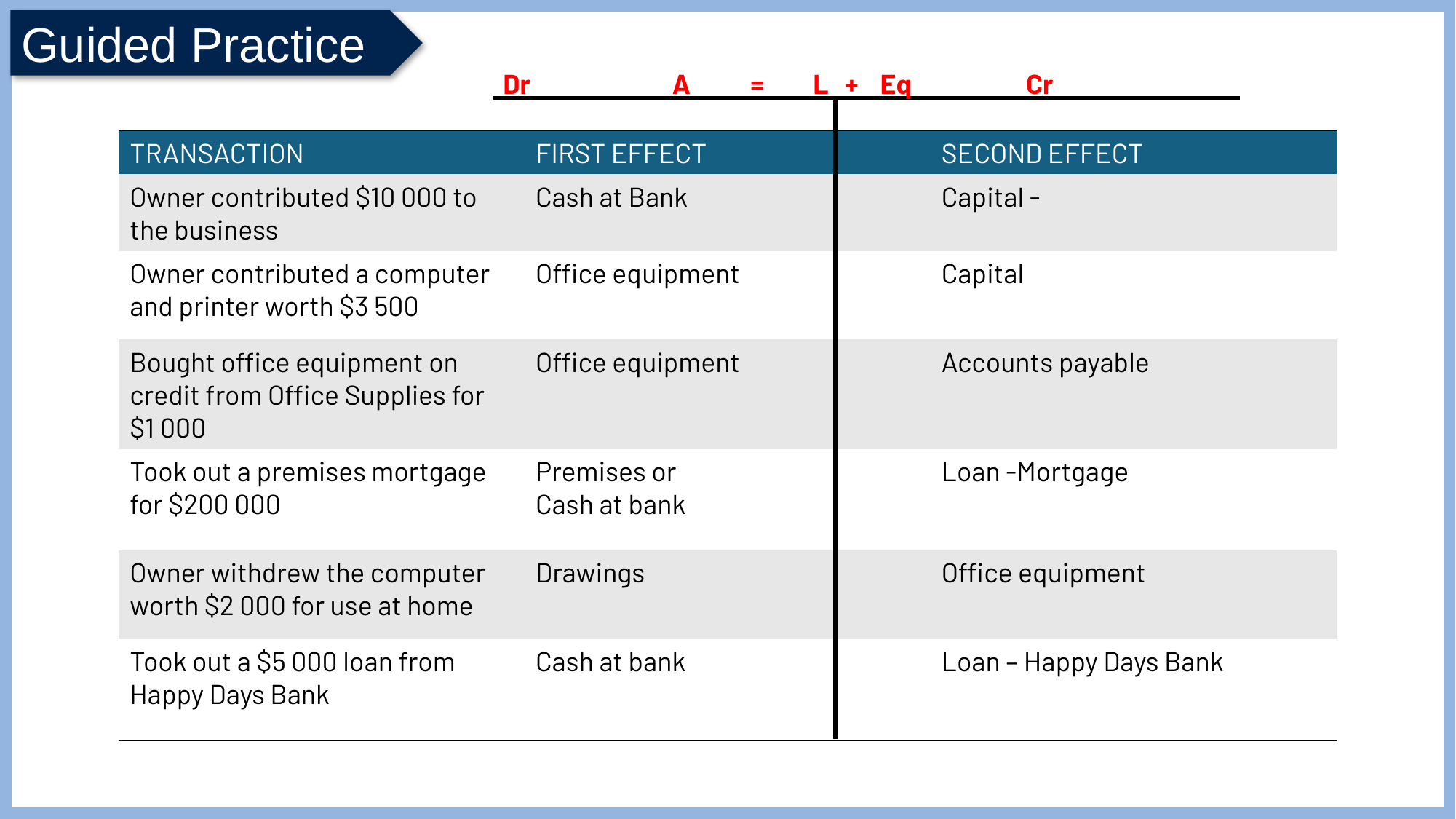

Dr                          A           =         L   +    Eq                     Cr
| TRANSACTION | FIRST EFFECT | SECOND EFFECT |
| --- | --- | --- |
| Owner contributed $10 000 to the business | Cash at Bank | Capital - |
| Owner contributed a computer and printer worth $3 500 | Office equipment | Capital |
| Bought office equipment on credit from Office Supplies for $1 000 | Office equipment | Accounts payable |
| Took out a premises mortgage for $200 000 | Premises or Cash at bank | Loan -Mortgage |
| Owner withdrew the computer worth $2 000 for use at home | Drawings | Office equipment |
| Took out a $5 000 loan from Happy Days Bank | Cash at bank | Loan – Happy Days Bank |